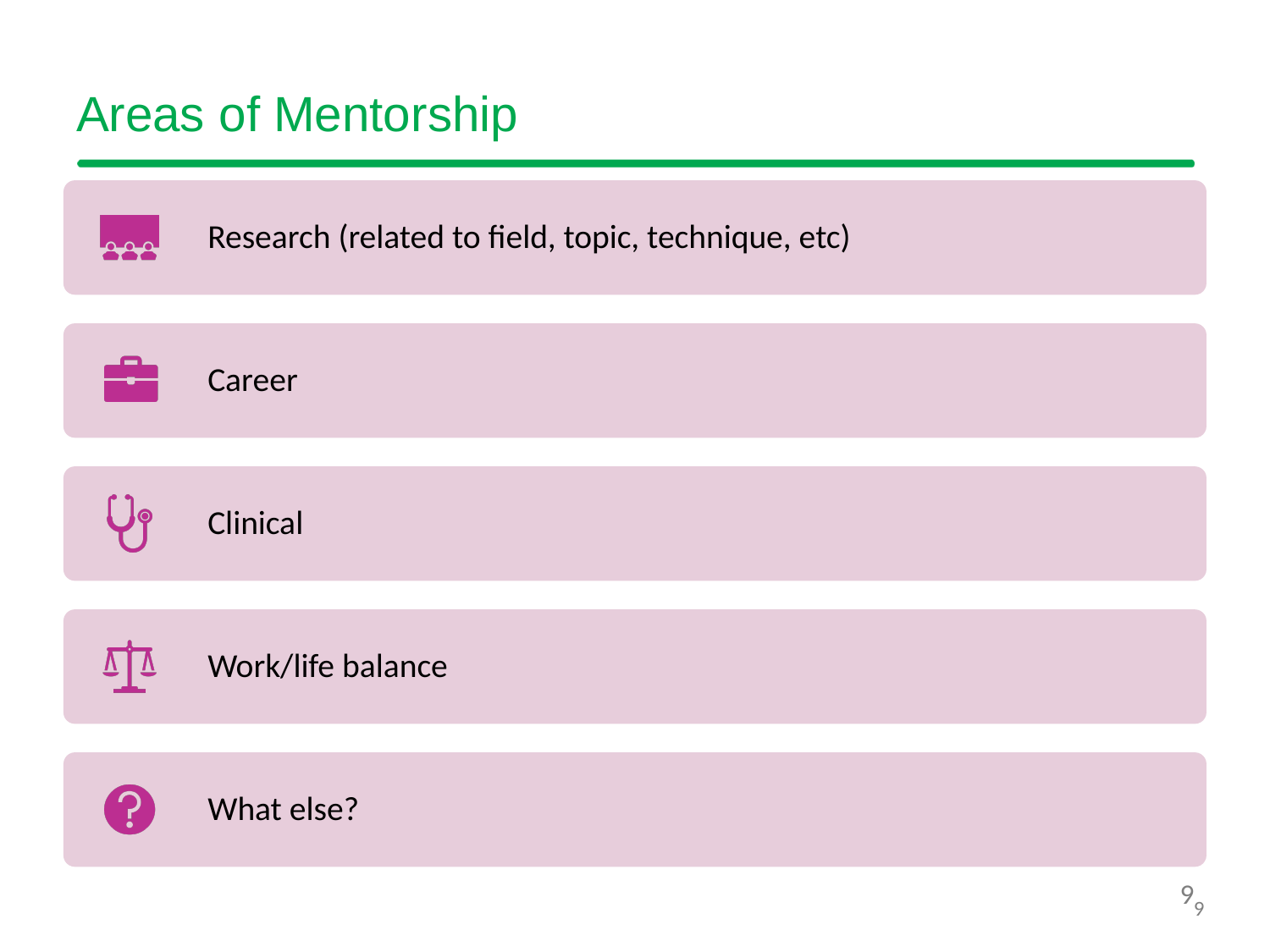

# Areas of Mentorship
Research (related to field, topic, technique, etc)
Career
Clinical
Work/life balance
What else?
9